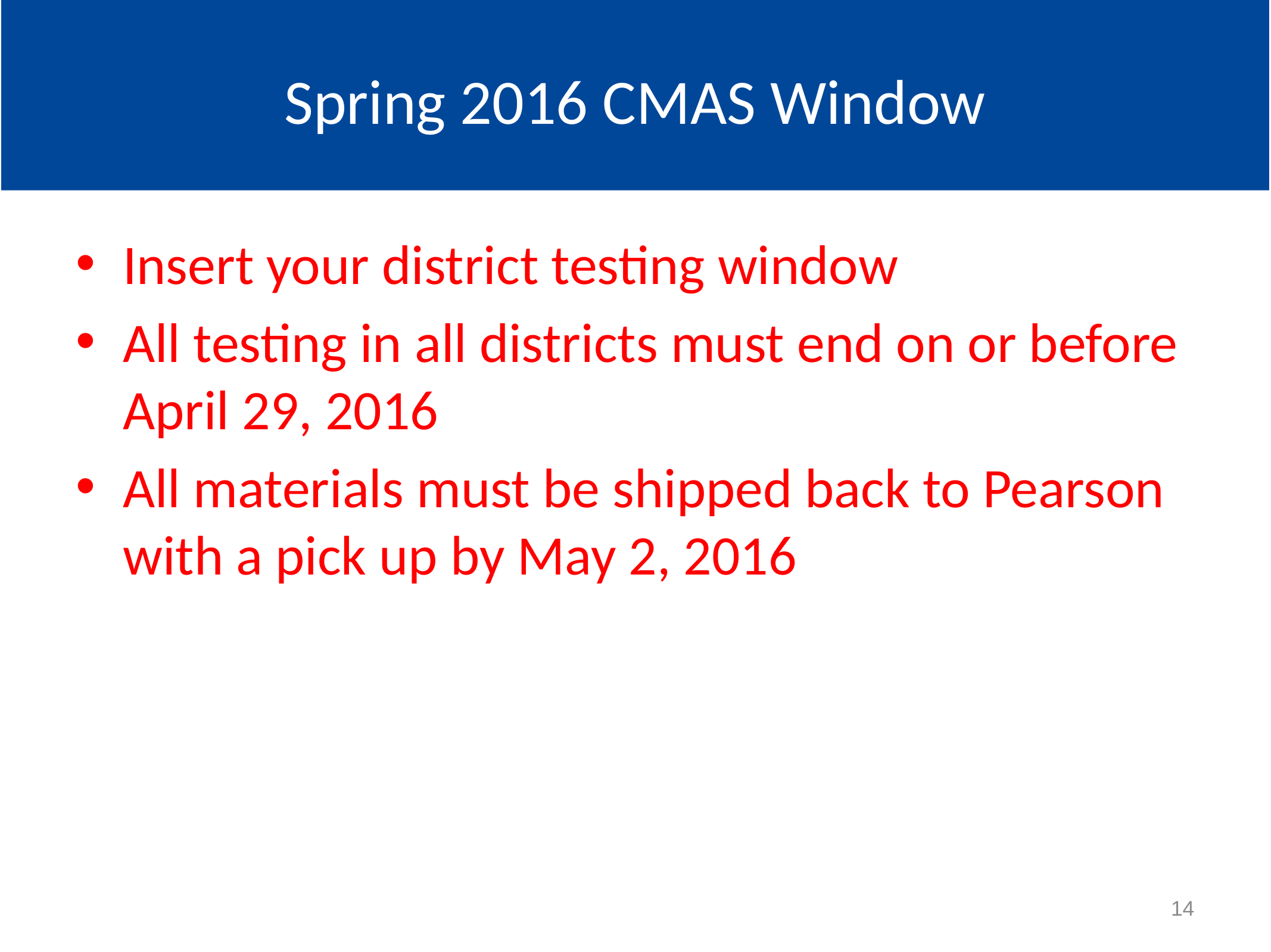

# Spring 2016 CMAS Window
Insert your district testing window
All testing in all districts must end on or before April 29, 2016
All materials must be shipped back to Pearson with a pick up by May 2, 2016
14